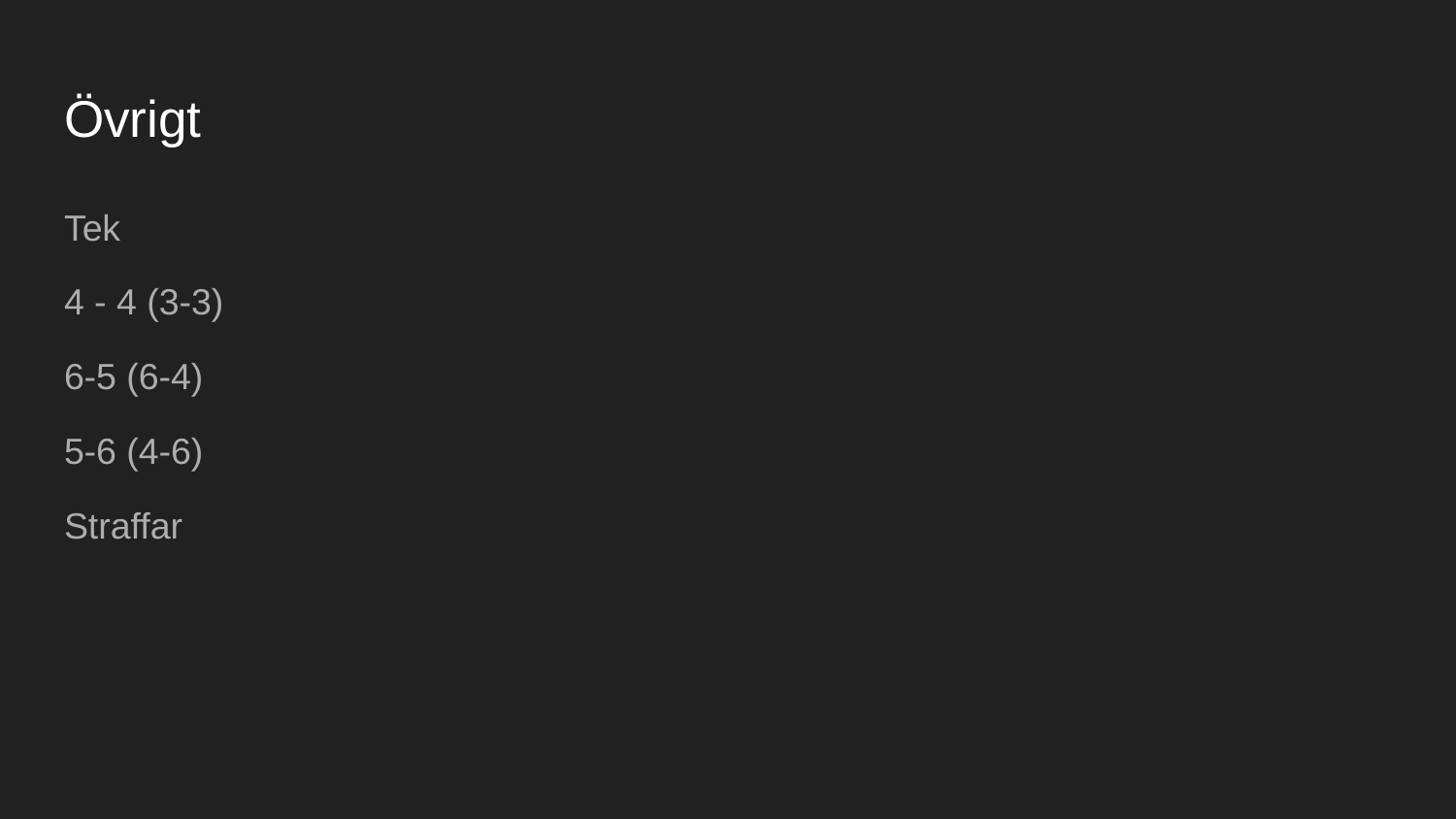

# Övrigt
Tek
4 - 4 (3-3)
6-5 (6-4)
5-6 (4-6)
Straffar